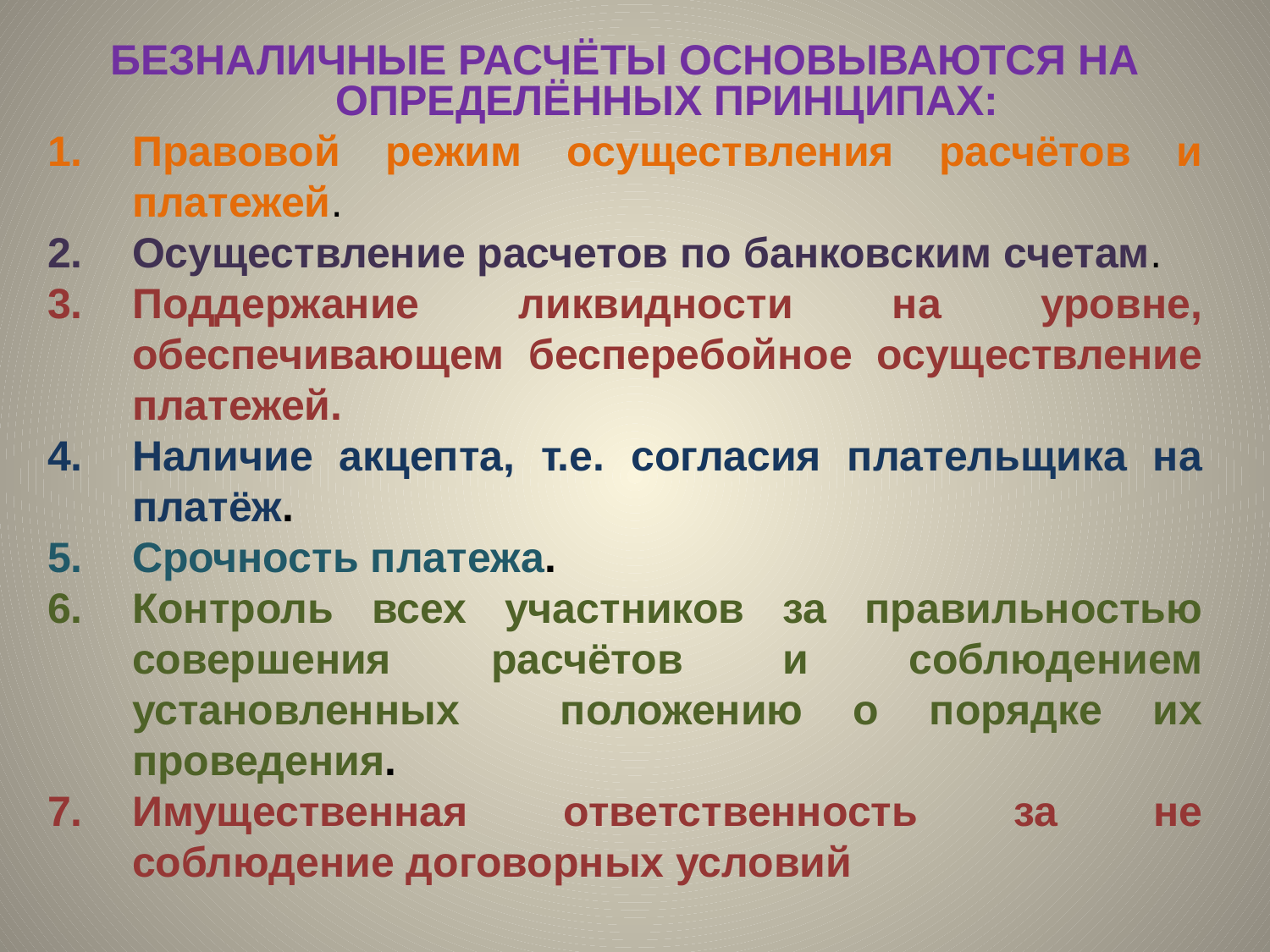

БЕЗНАЛИЧНЫЕ РАСЧЁТЫ ОСНОВЫВАЮТСЯ НА ОПРЕДЕЛЁННЫХ ПРИНЦИПАХ:
Правовой режим осуществления расчётов и платежей.
Осуществление расчетов по банковским счетам.
Поддержание ликвидности на уровне, обеспечивающем бесперебойное осуществление платежей.
Наличие акцепта, т.е. согласия плательщика на платёж.
Срочность платежа.
Контроль всех участников за правильностью совершения расчётов и соблюдением установленных  положению о порядке их проведения.
Имущественная ответственность за не соблюдение договорных условий